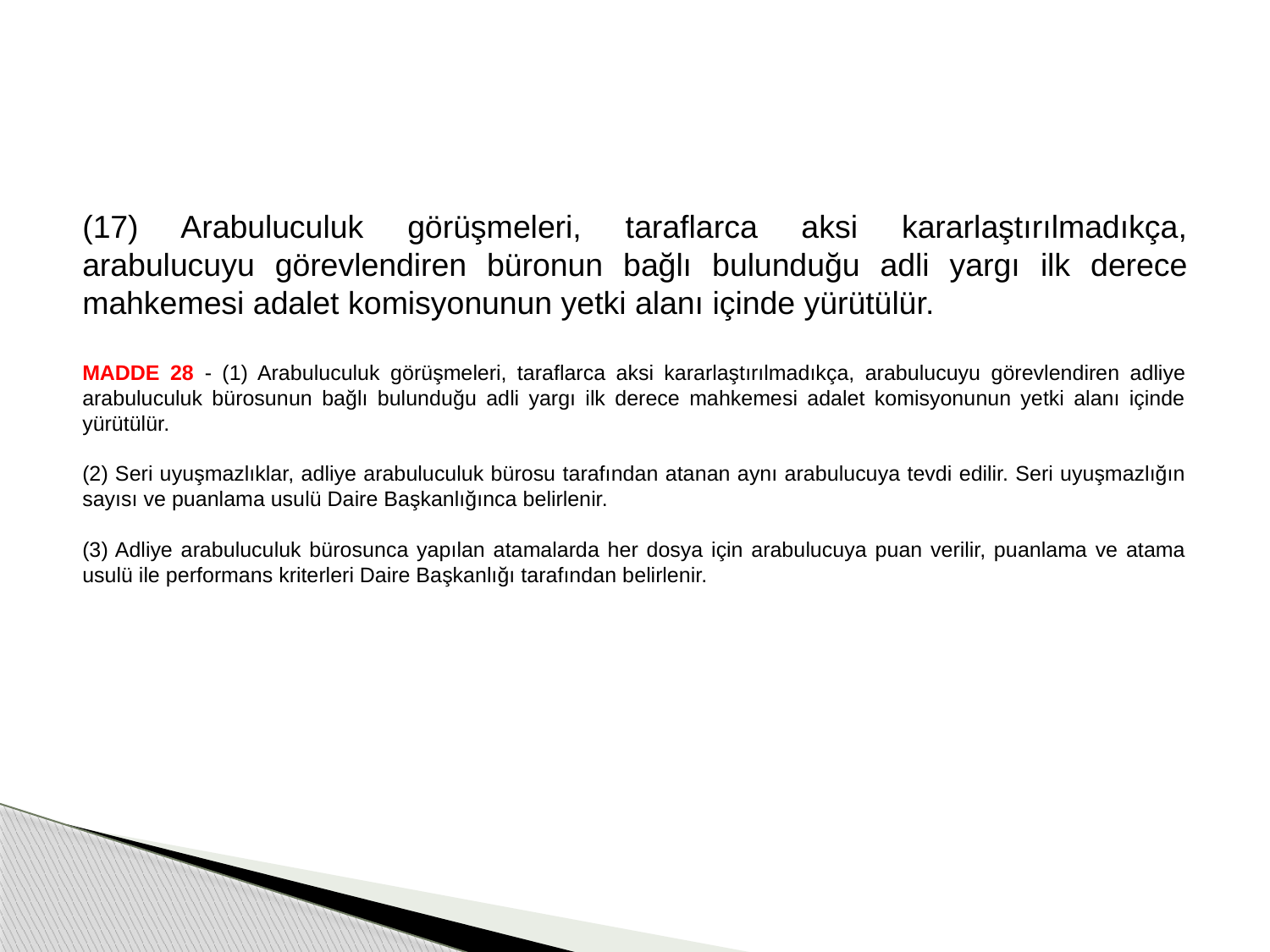

(17) Arabuluculuk görüşmeleri, taraflarca aksi kararlaştırılmadıkça, arabulucuyu görevlendiren büronun bağlı bulunduğu adli yargı ilk derece mahkemesi adalet komisyonunun yetki alanı içinde yürütülür.

MADDE 28 - (1) Arabuluculuk görüşmeleri, taraflarca aksi kararlaştırılmadıkça, arabulucuyu görevlendiren adliye arabuluculuk bürosunun bağlı bulunduğu adli yargı ilk derece mahkemesi adalet komisyonunun yetki alanı içinde yürütülür.

(2) Seri uyuşmazlıklar, adliye arabuluculuk bürosu tarafından atanan aynı arabulucuya tevdi edilir. Seri uyuşmazlığın sayısı ve puanlama usulü Daire Başkanlığınca belirlenir.

(3) Adliye arabuluculuk bürosunca yapılan atamalarda her dosya için arabulucuya puan verilir, puanlama ve atama usulü ile performans kriterleri Daire Başkanlığı tarafından belirlenir.